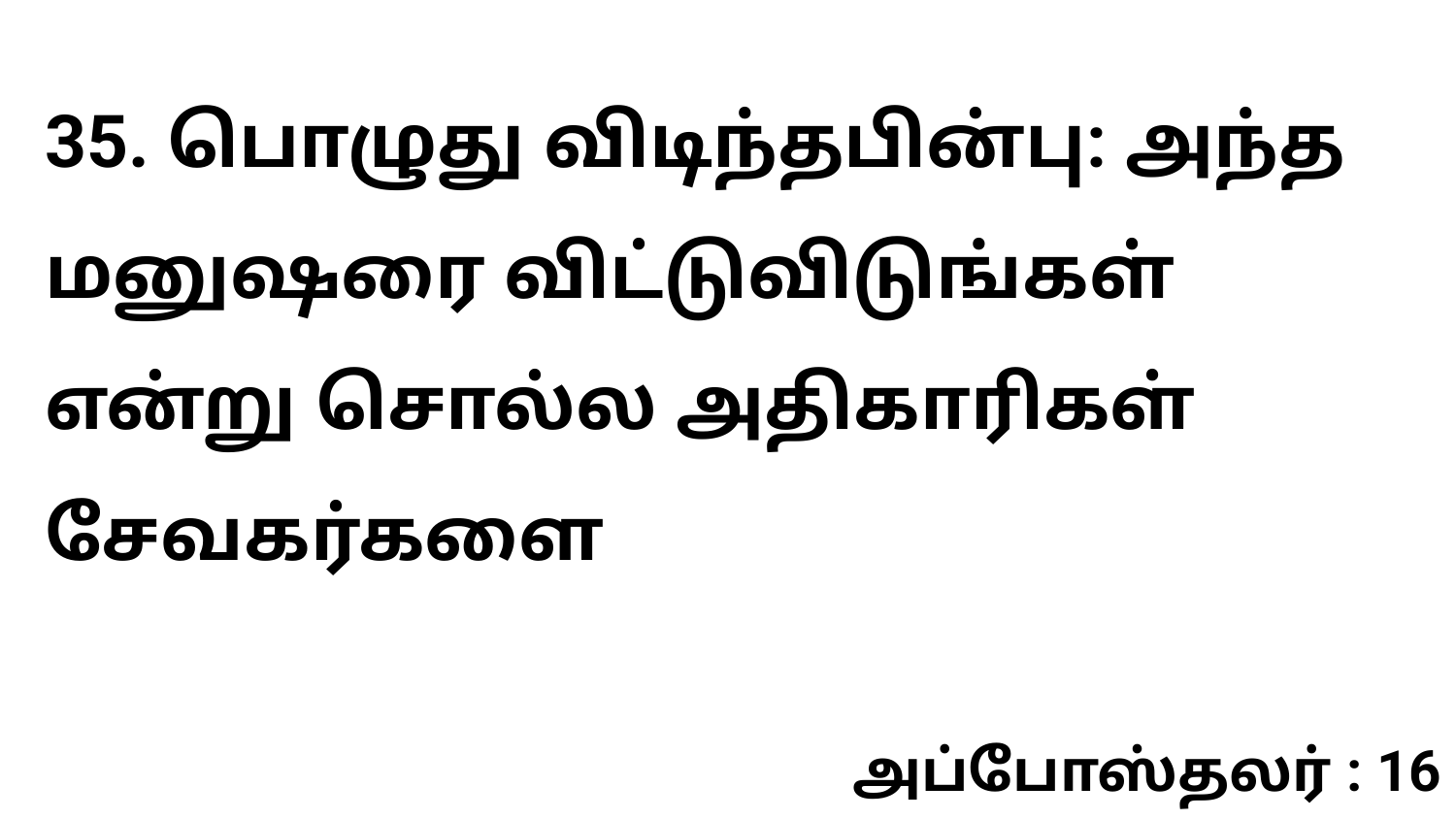

35. பொழுது விடிந்தபின்பு: அந்த மனுஷரை விட்டுவிடுங்கள் என்று சொல்ல அதிகாரிகள் சேவகர்களை
அப்போஸ்தலர் : 16